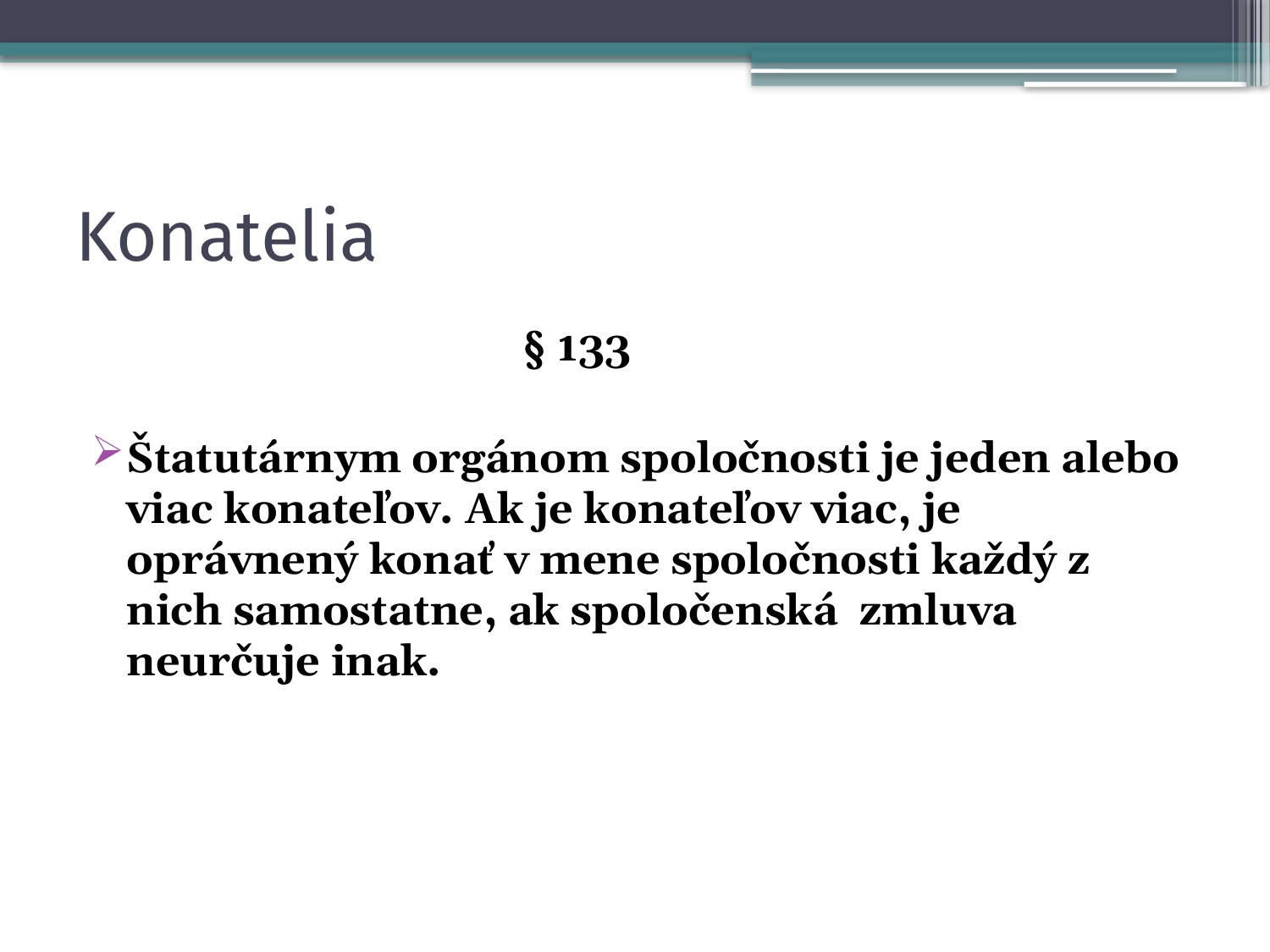

# Konatelia
                                        § 133

Štatutárnym orgánom spoločnosti je jeden alebo viac konateľov. Ak je konateľov viac, je oprávnený konať v mene spoločnosti každý z   nich samostatne, ak spoločenská  zmluva neurčuje inak.